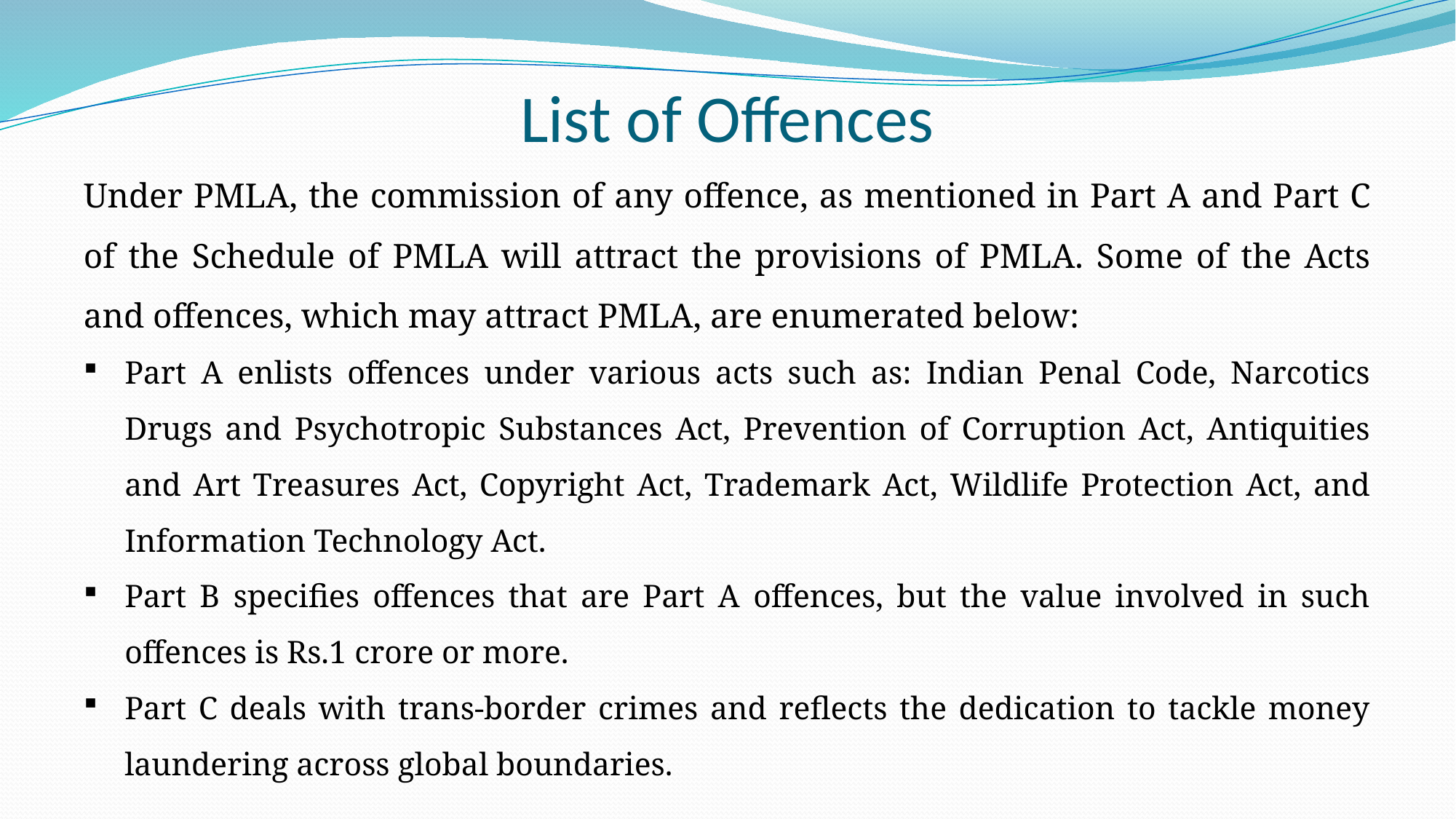

# List of Offences
Under PMLA, the commission of any offence, as mentioned in Part A and Part C of the Schedule of PMLA will attract the provisions of PMLA. Some of the Acts and offences, which may attract PMLA, are enumerated below:
Part A enlists offences under various acts such as: Indian Penal Code, Narcotics Drugs and Psychotropic Substances Act, Prevention of Corruption Act, Antiquities and Art Treasures Act, Copyright Act, Trademark Act, Wildlife Protection Act, and Information Technology Act.
Part B specifies offences that are Part A offences, but the value involved in such offences is Rs.1 crore or more.
Part C deals with trans-border crimes and reflects the dedication to tackle money laundering across global boundaries.